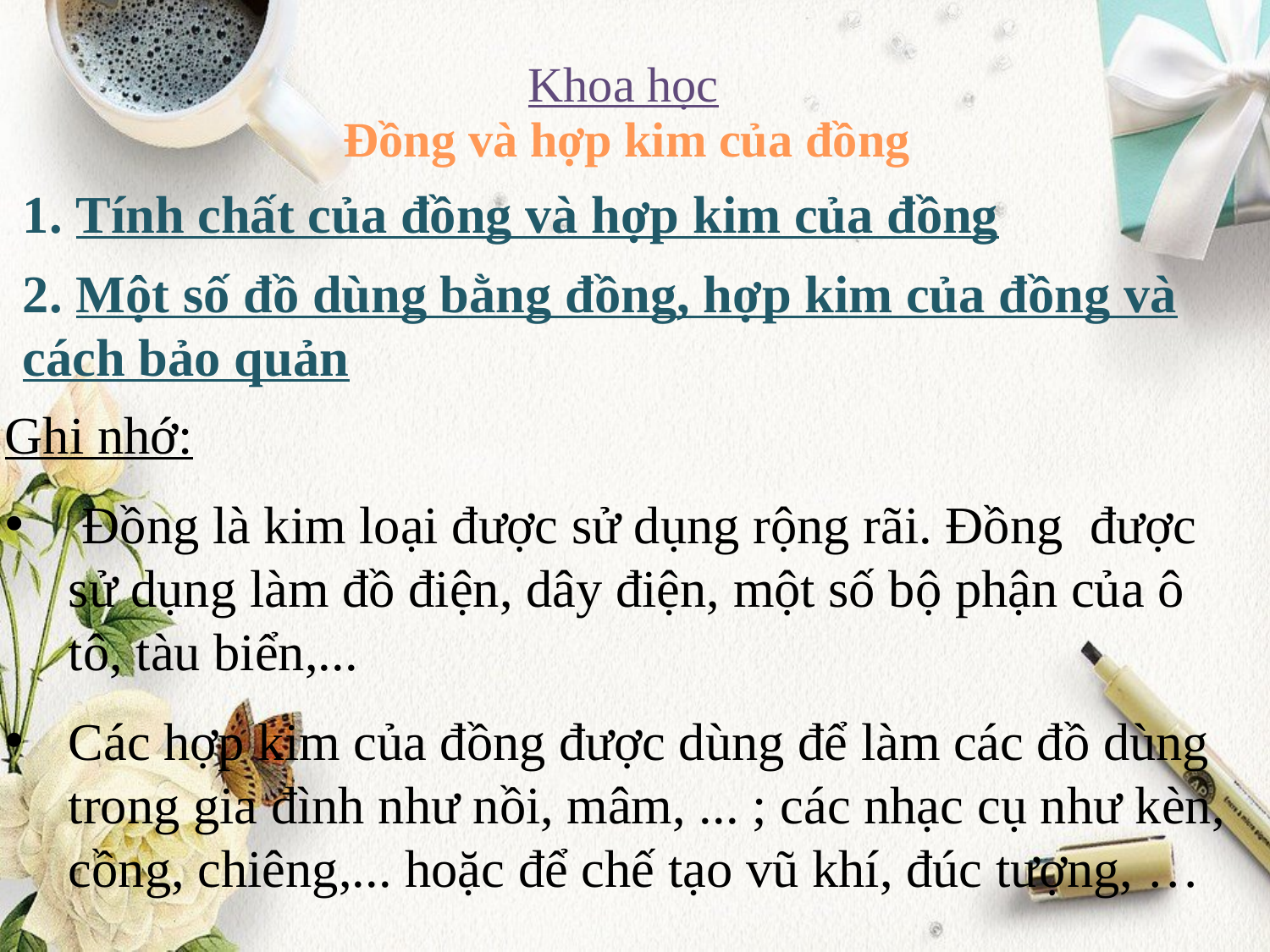

Khoa học
Đồng và hợp kim của đồng
1. Tính chất của đồng và hợp kim của đồng
2. Một số đồ dùng bằng đồng, hợp kim của đồng và cách bảo quản
Ghi nhớ:
 Đồng là kim loại được sử dụng rộng rãi. Đồng  được sử dụng làm đồ điện, dây điện, một số bộ phận của ô tô, tàu biển,...
Các hợp kim của đồng được dùng để làm các đồ dùng trong gia đình như nồi, mâm, ... ; các nhạc cụ như kèn, cồng, chiêng,... hoặc để chế tạo vũ khí, đúc tượng, …